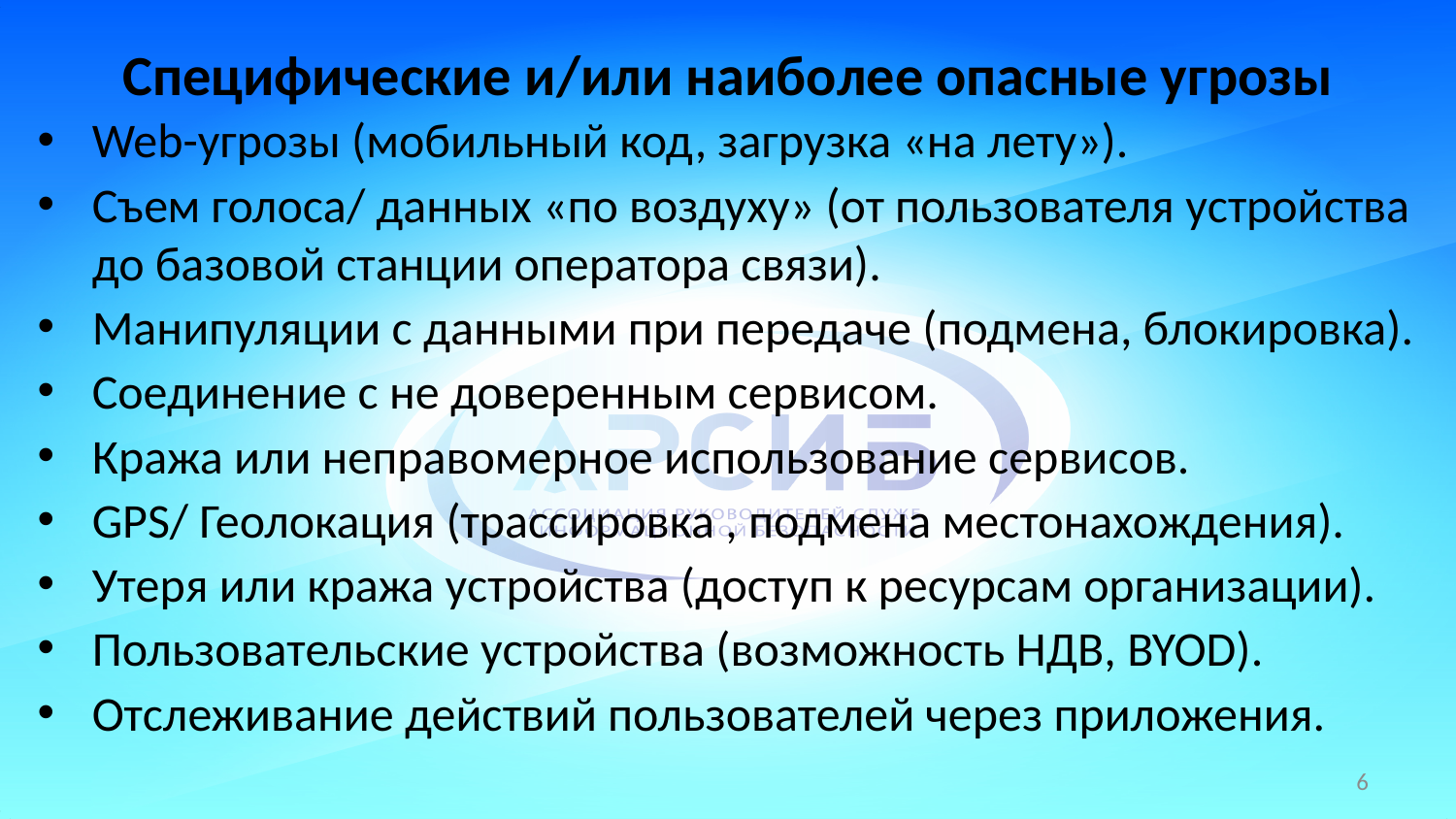

# Специфические и/или наиболее опасные угрозы
Web-угрозы (мобильный код, загрузка «на лету»).
Съем голоса/ данных «по воздуху» (от пользователя устройства до базовой станции оператора связи).
Манипуляции с данными при передаче (подмена, блокировка).
Соединение с не доверенным сервисом.
Кража или неправомерное использование сервисов.
GPS/ Геолокация (трассировка , подмена местонахождения).
Утеря или кража устройства (доступ к ресурсам организации).
Пользовательские устройства (возможность НДВ, BYOD).
Отслеживание действий пользователей через приложения.

6